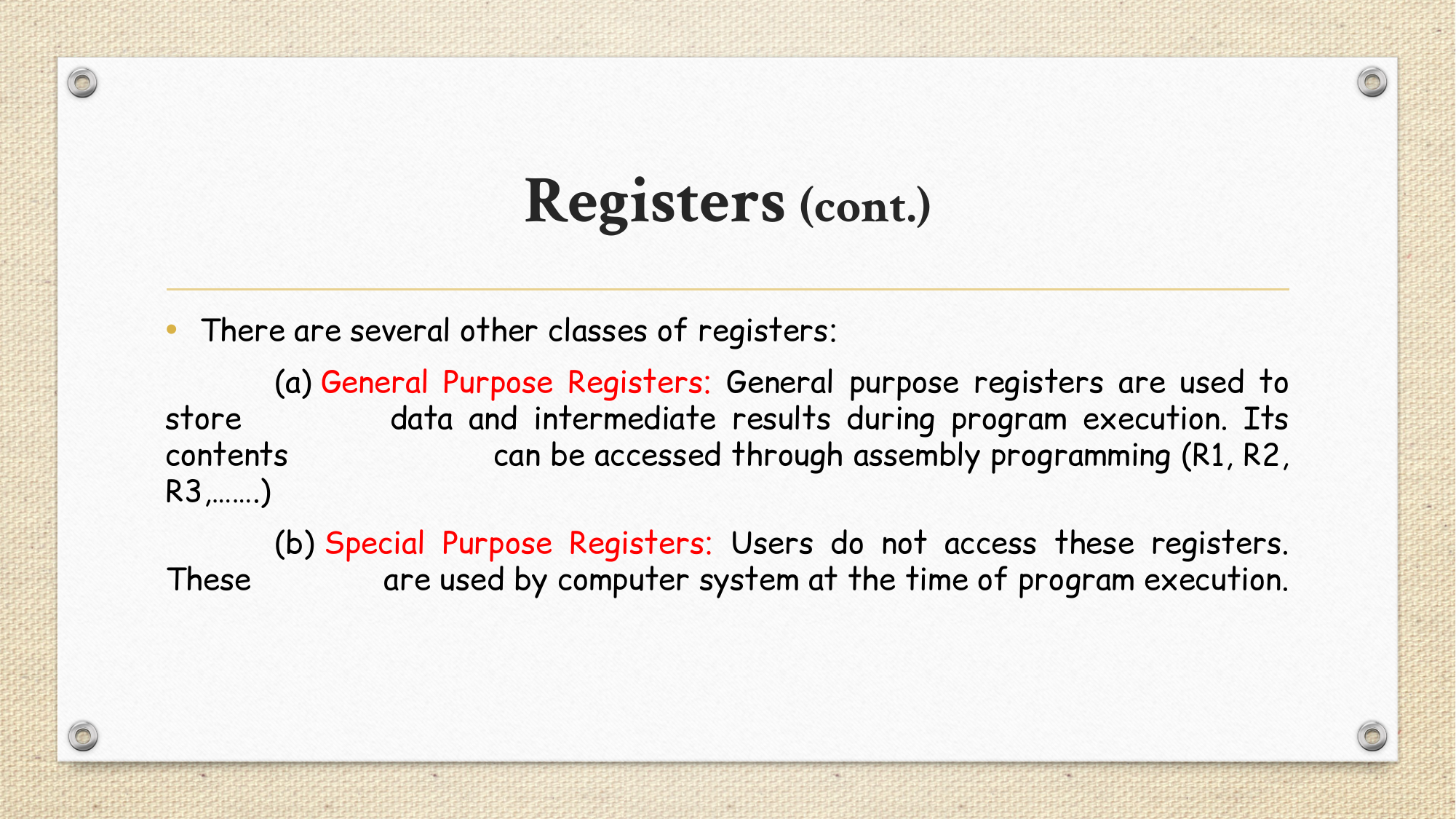

# Registers (cont.)
There are several other classes of registers:
	(a) General Purpose Registers: General purpose registers are used to store 		data and intermediate results during program execution. Its contents 		can be accessed through assembly programming (R1, R2, R3,…….)
	(b) Special Purpose Registers: Users do not access these registers. These 		are used by computer system at the time of program execution.